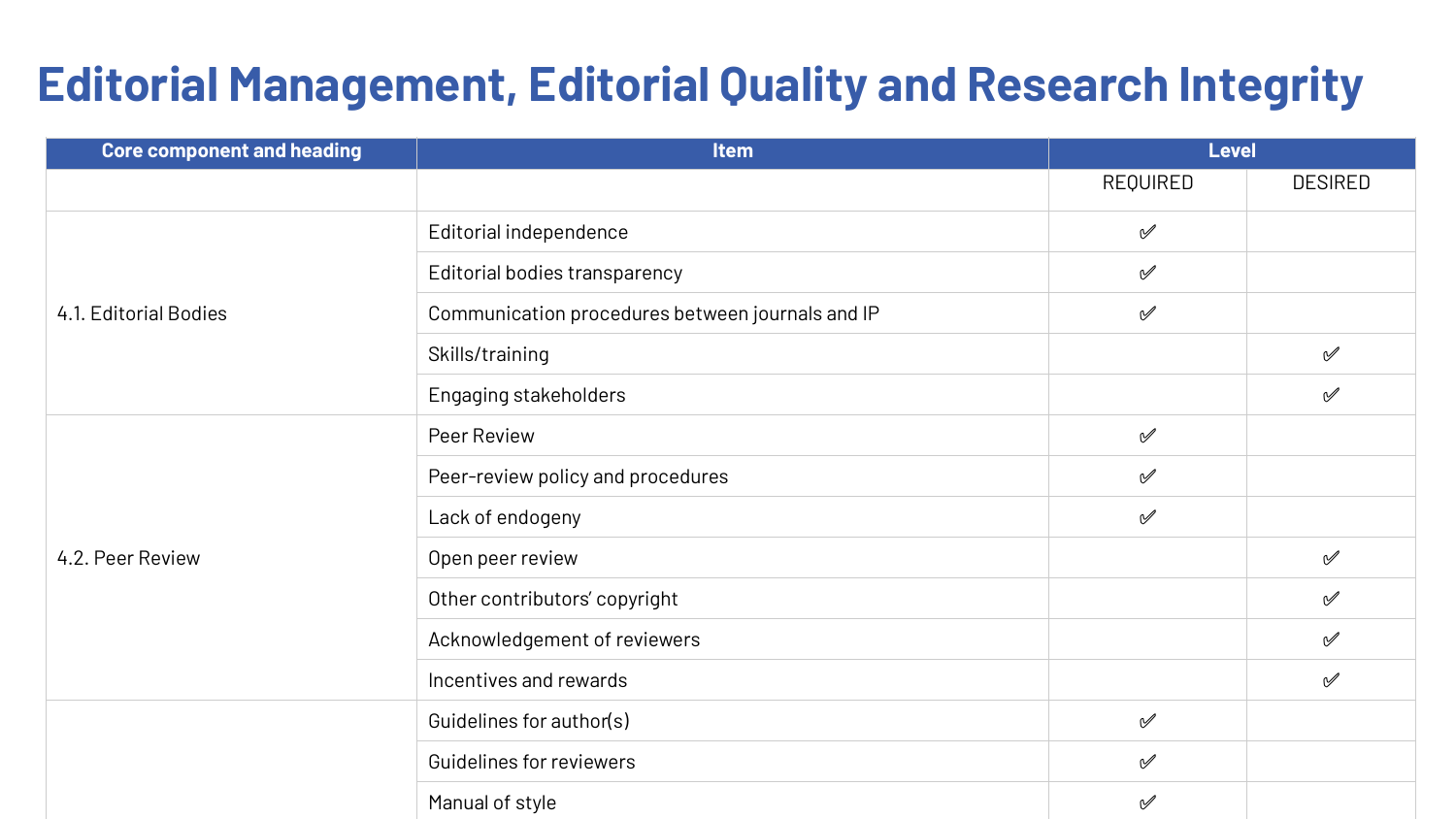

Editorial Management, Editorial Quality and Research Integrity
| Core component and heading | Item | Level |  |
| --- | --- | --- | --- |
|  |  | REQUIRED | DESIRED |
| 4.1. Editorial Bodies | Editorial independence | ✅ |  |
|  | Editorial bodies transparency | ✅ |  |
|  | Communication procedures between journals and IP | ✅ |  |
|  | Skills/training |  | ✅ |
|  | Engaging stakeholders |  | ✅ |
| 4.2. Peer Review | Peer Review | ✅ |  |
|  | Peer-review policy and procedures | ✅ |  |
|  | Lack of endogeny | ✅ |  |
|  | Open peer review |  | ✅ |
|  | Other contributors’ copyright |  | ✅ |
|  | Acknowledgement of reviewers |  | ✅ |
|  | Incentives and rewards |  | ✅ |
| 4.3. Editorial Quality | Guidelines for author(s) | ✅ |  |
|  | Guidelines for reviewers | ✅ |  |
|  | Manual of style | ✅ |  |
|  | Suitable layout | ✅ |  |
|  | Proofreading correction | ✅ |  |
|  | Languages of submission | ✅ |  |
|  | Publishing timelines | ✅ |  |
| 4.4. Research Integrity | Guidelines for authorship and/or contributorship |  | ✅ |
|  | Research and publication ethics | ✅ |  |
|  | Conflict of interest | ✅ |  |
|  | Misconduct policy | ✅ |  |
|  | Guidelines for Artificial Intelligence |  | ✅ |